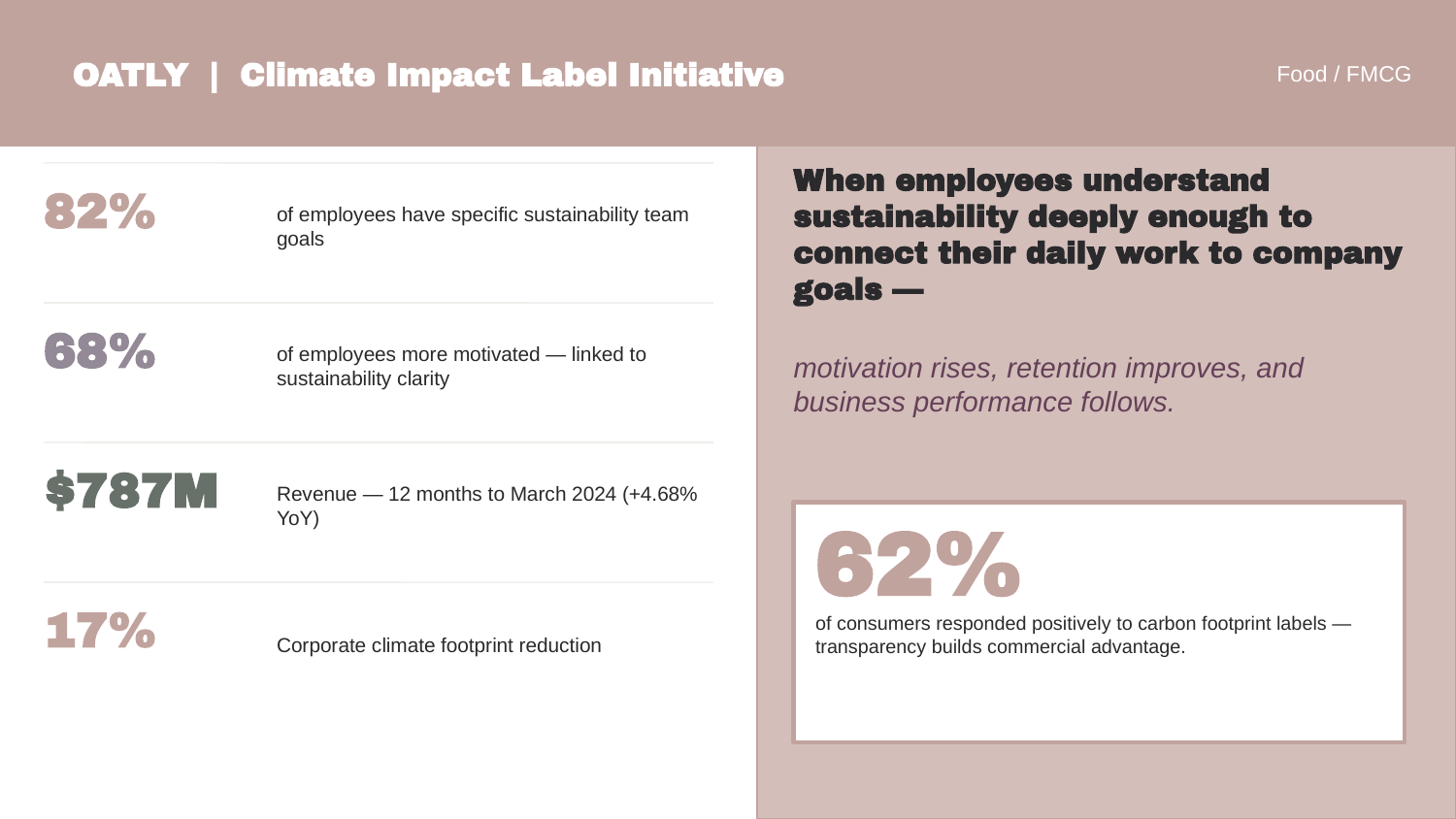

OATLY  |  Climate Impact Label Initiative

Food / FMCG
When employees understand sustainability deeply enough to connect their daily work to company goals —

82%
of employees have specific sustainability team goals

68%
of employees more motivated — linked to sustainability clarity
motivation rises, retention improves, and business performance follows.

$787M
Revenue — 12 months to March 2024 (+4.68% YoY)

62%

17%
Corporate climate footprint reduction
of consumers responded positively to carbon footprint labels — transparency builds commercial advantage.